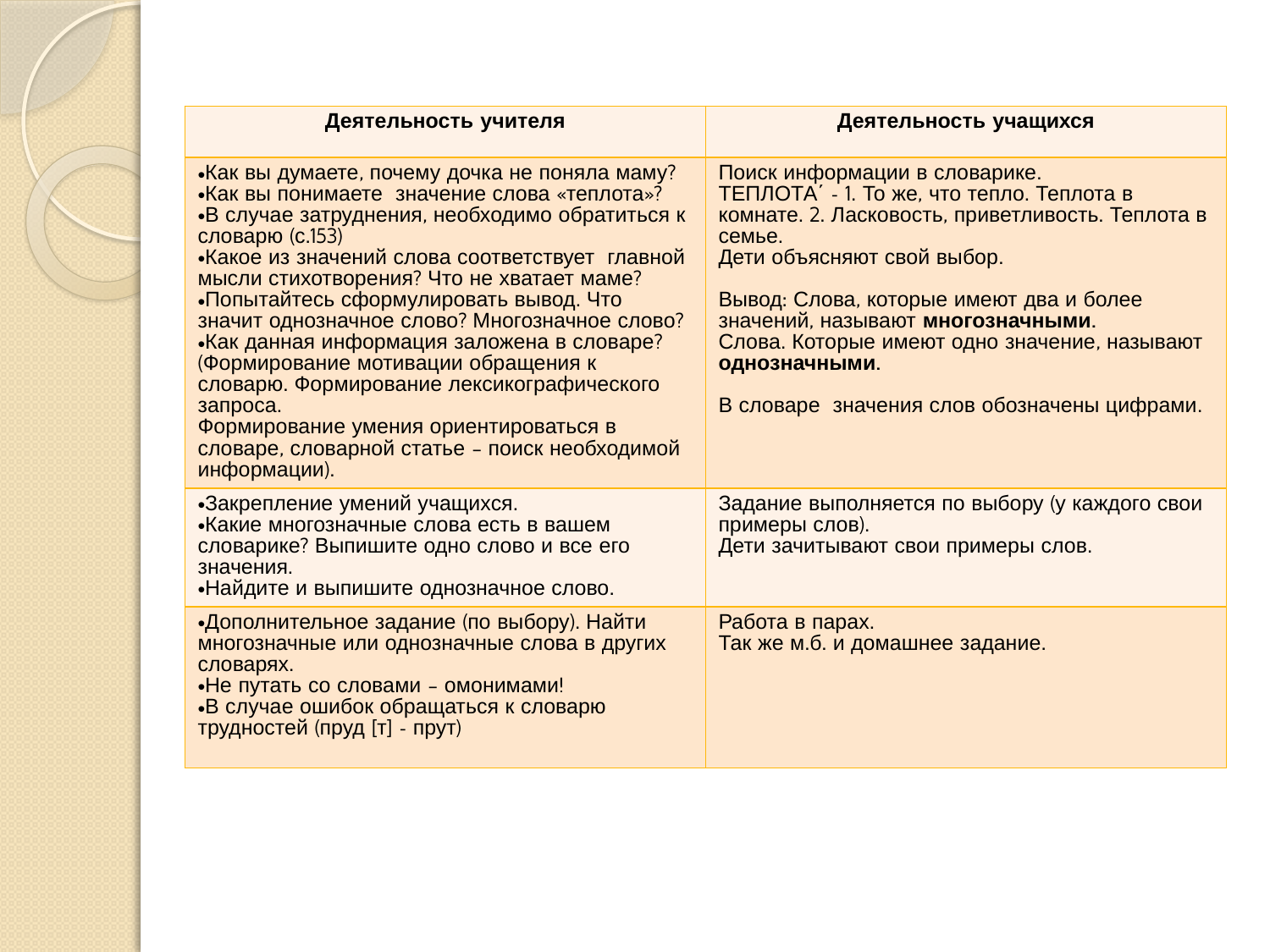

| Деятельность учителя | Деятельность учащихся |
| --- | --- |
| Как вы думаете, почему дочка не поняла маму? Как вы понимаете значение слова «теплота»? В случае затруднения, необходимо обратиться к словарю (с.153) Какое из значений слова соответствует главной мысли стихотворения? Что не хватает маме? Попытайтесь сформулировать вывод. Что значит однозначное слово? Многозначное слово? Как данная информация заложена в словаре? (Формирование мотивации обращения к словарю. Формирование лексикографического запроса. Формирование умения ориентироваться в словаре, словарной статье – поиск необходимой информации). | Поиск информации в словарике. ТЕПЛОТА΄ - 1. То же, что тепло. Теплота в комнате. 2. Ласковость, приветливость. Теплота в семье. Дети объясняют свой выбор. Вывод: Слова, которые имеют два и более значений, называют многозначными. Слова. Которые имеют одно значение, называют однозначными. В словаре значения слов обозначены цифрами. |
| Закрепление умений учащихся. Какие многозначные слова есть в вашем словарике? Выпишите одно слово и все его значения. Найдите и выпишите однозначное слово. | Задание выполняется по выбору (у каждого свои примеры слов). Дети зачитывают свои примеры слов. |
| Дополнительное задание (по выбору). Найти многозначные или однозначные слова в других словарях. Не путать со словами – омонимами! В случае ошибок обращаться к словарю трудностей (пруд [т] - прут) | Работа в парах. Так же м.б. и домашнее задание. |